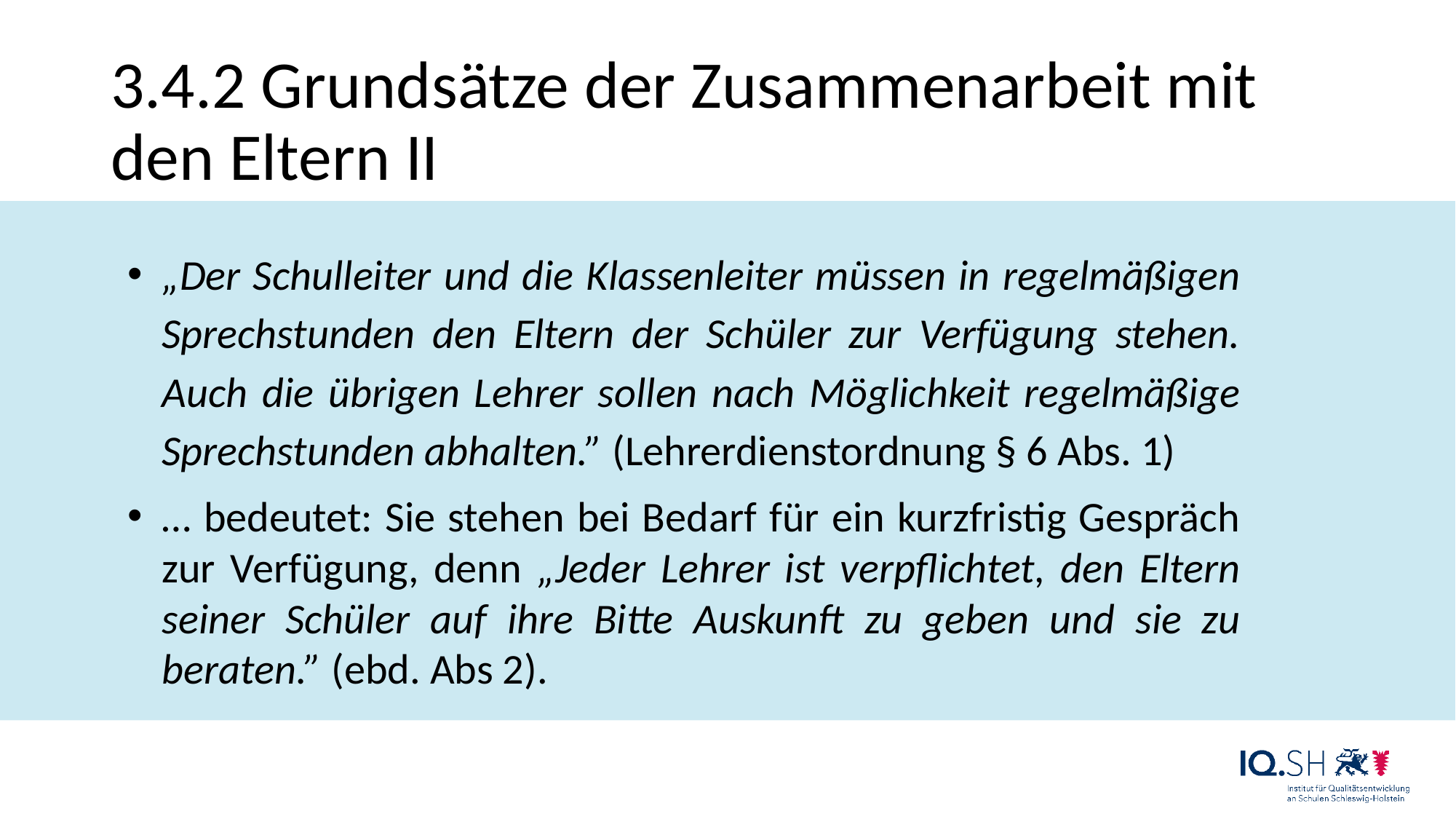

# 3.4.2 Grundsätze der Zusammenarbeit mit den Eltern II
„Der Schulleiter und die Klassenleiter müssen in regelmäßigen Sprechstunden den Eltern der Schüler zur Verfügung stehen. Auch die übrigen Lehrer sollen nach Möglichkeit regelmäßige Sprechstunden abhalten.” (Lehrerdienstordnung § 6 Abs. 1)
… bedeutet: Sie stehen bei Bedarf für ein kurzfristig Gespräch zur Verfügung, denn „Jeder Lehrer ist verpflichtet, den Eltern seiner Schüler auf ihre Bitte Auskunft zu geben und sie zu beraten.” (ebd. Abs 2).